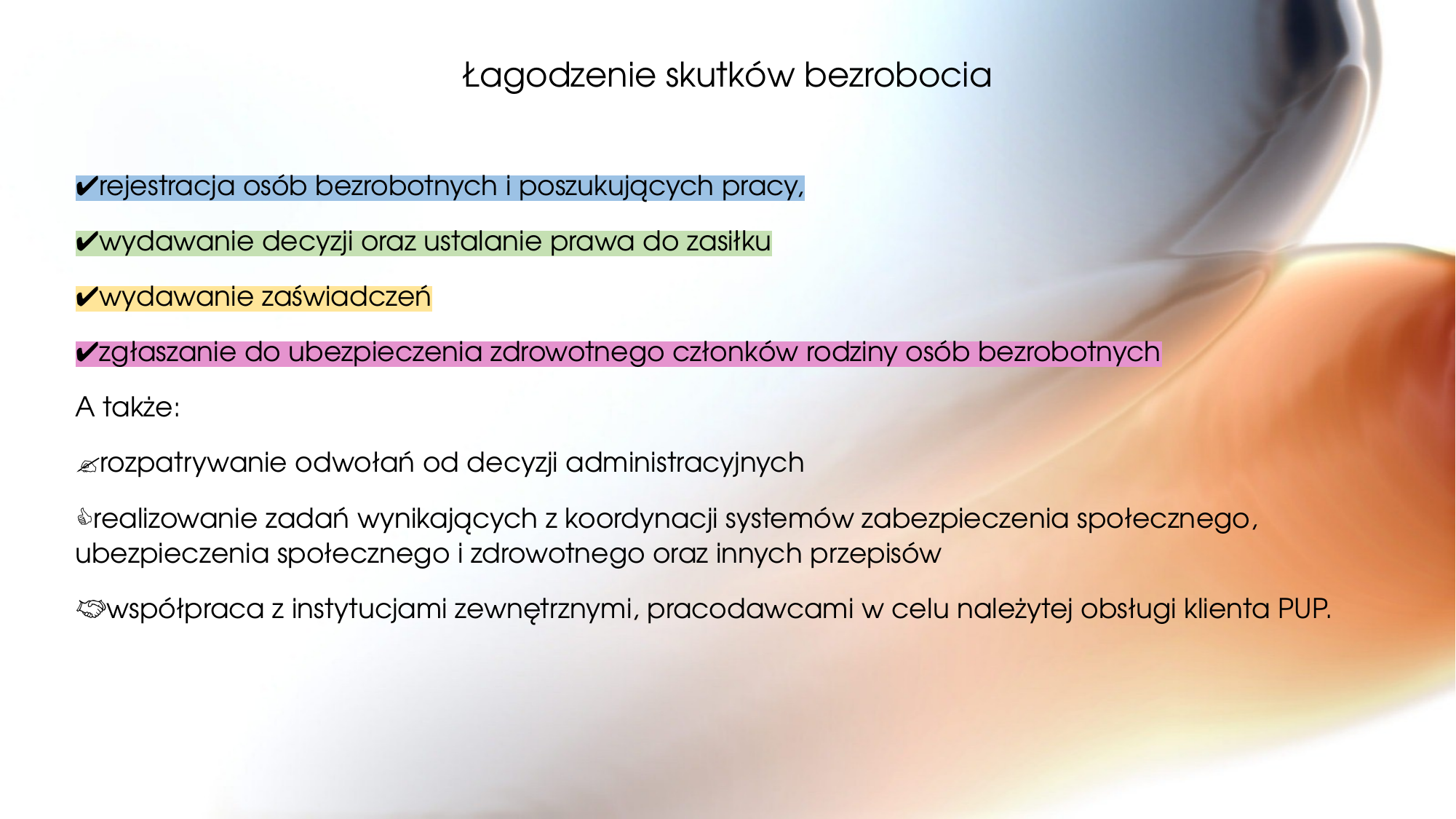

# Łagodzenie skutków bezrobocia
✔rejestracja osób bezrobotnych i poszukujących pracy,
✔wydawanie decyzji oraz ustalanie prawa do zasiłku
✔wydawanie zaświadczeń
✔zgłaszanie do ubezpieczenia zdrowotnego członków rodziny osób bezrobotnych
A także:
✍rozpatrywanie odwołań od decyzji administracyjnych
👍realizowanie zadań wynikających z koordynacji systemów zabezpieczenia społecznego, ubezpieczenia społecznego i zdrowotnego oraz innych przepisów
🤝współpraca z instytucjami zewnętrznymi, pracodawcami w celu należytej obsługi klienta PUP.